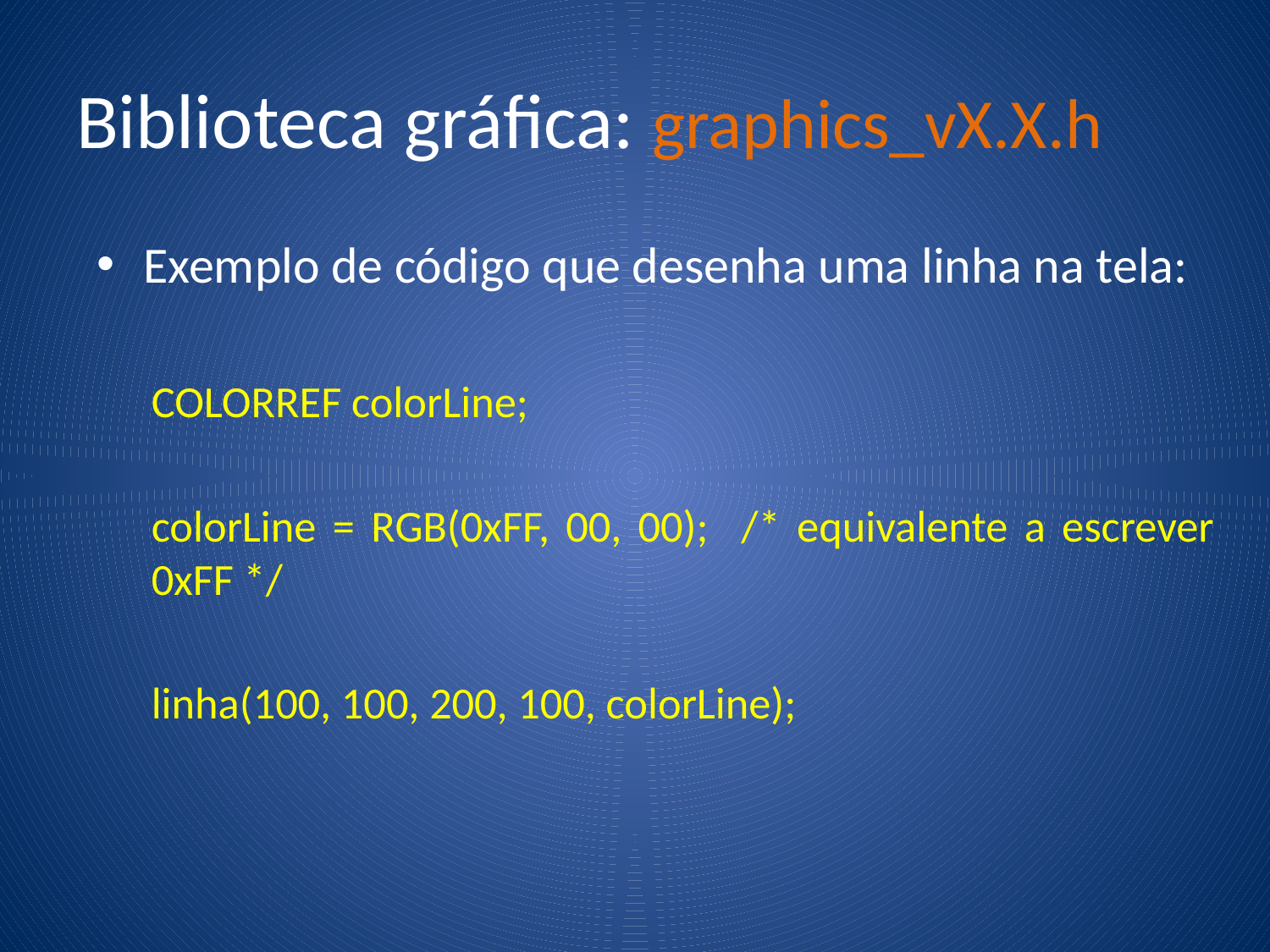

# Biblioteca gráfica: graphics_vX.X.h
Exemplo de código que desenha uma linha na tela:

COLORREF colorLine;

colorLine = RGB(0xFF, 00, 00);  /* equivalente a escrever 0xFF */

linha(100, 100, 200, 100, colorLine);